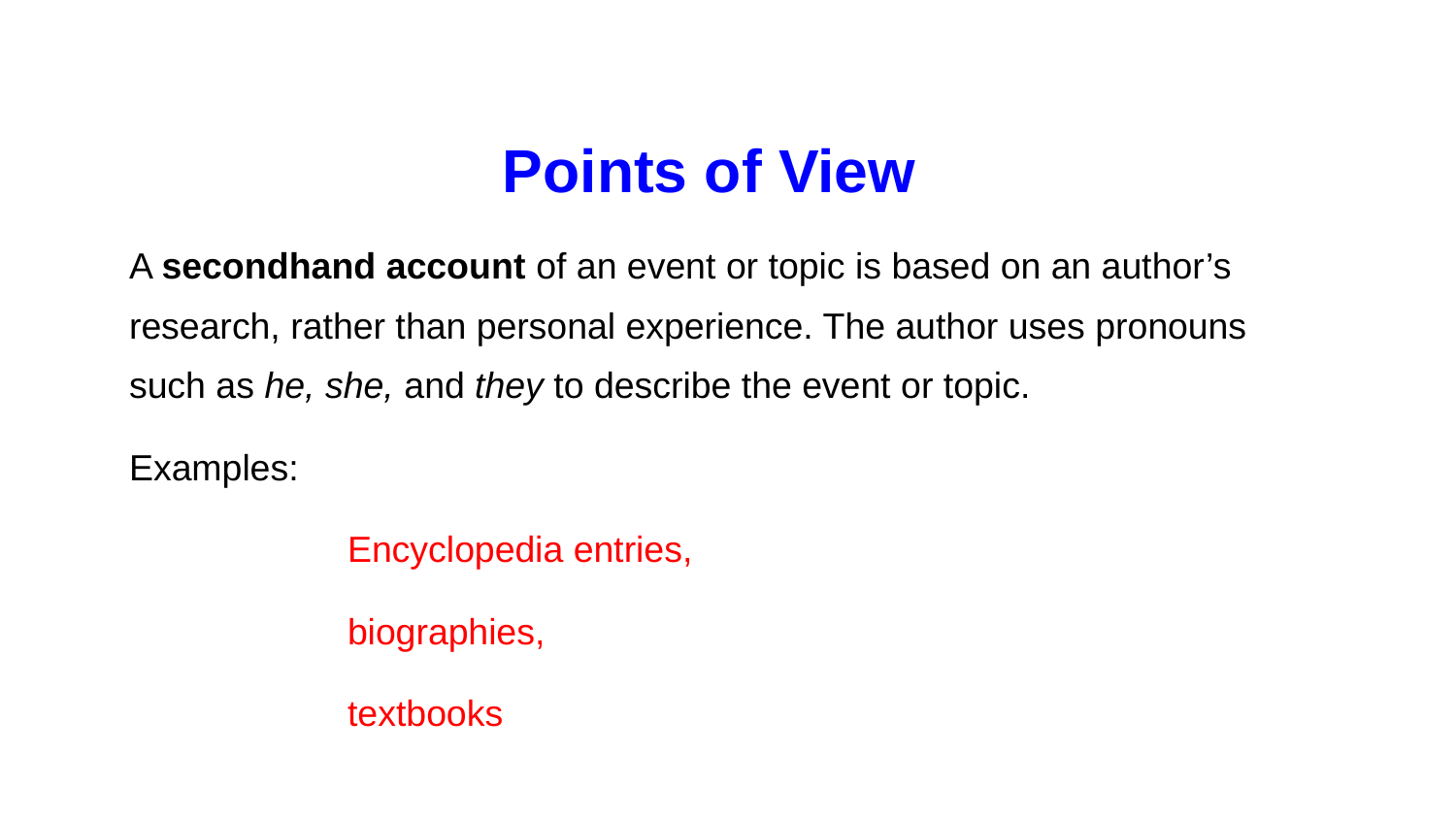

Points of View
A secondhand account of an event or topic is based on an author’s research, rather than personal experience. The author uses pronouns such as he, she, and they to describe the event or topic.
Examples:
Encyclopedia entries,
biographies,
textbooks